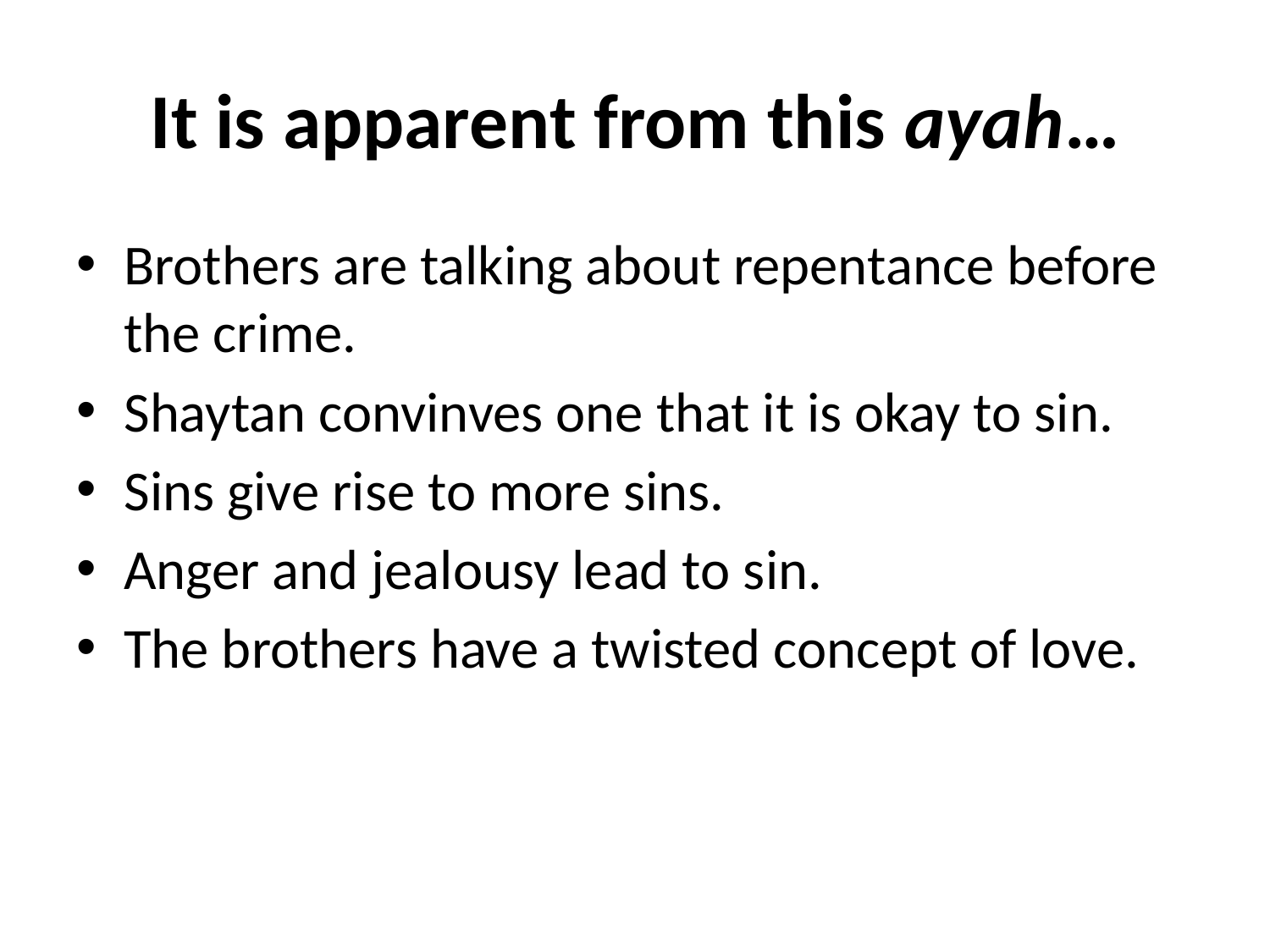

# It is apparent from this ayah…
Brothers are talking about repentance before the crime.
Shaytan convinves one that it is okay to sin.
Sins give rise to more sins.
Anger and jealousy lead to sin.
The brothers have a twisted concept of love.